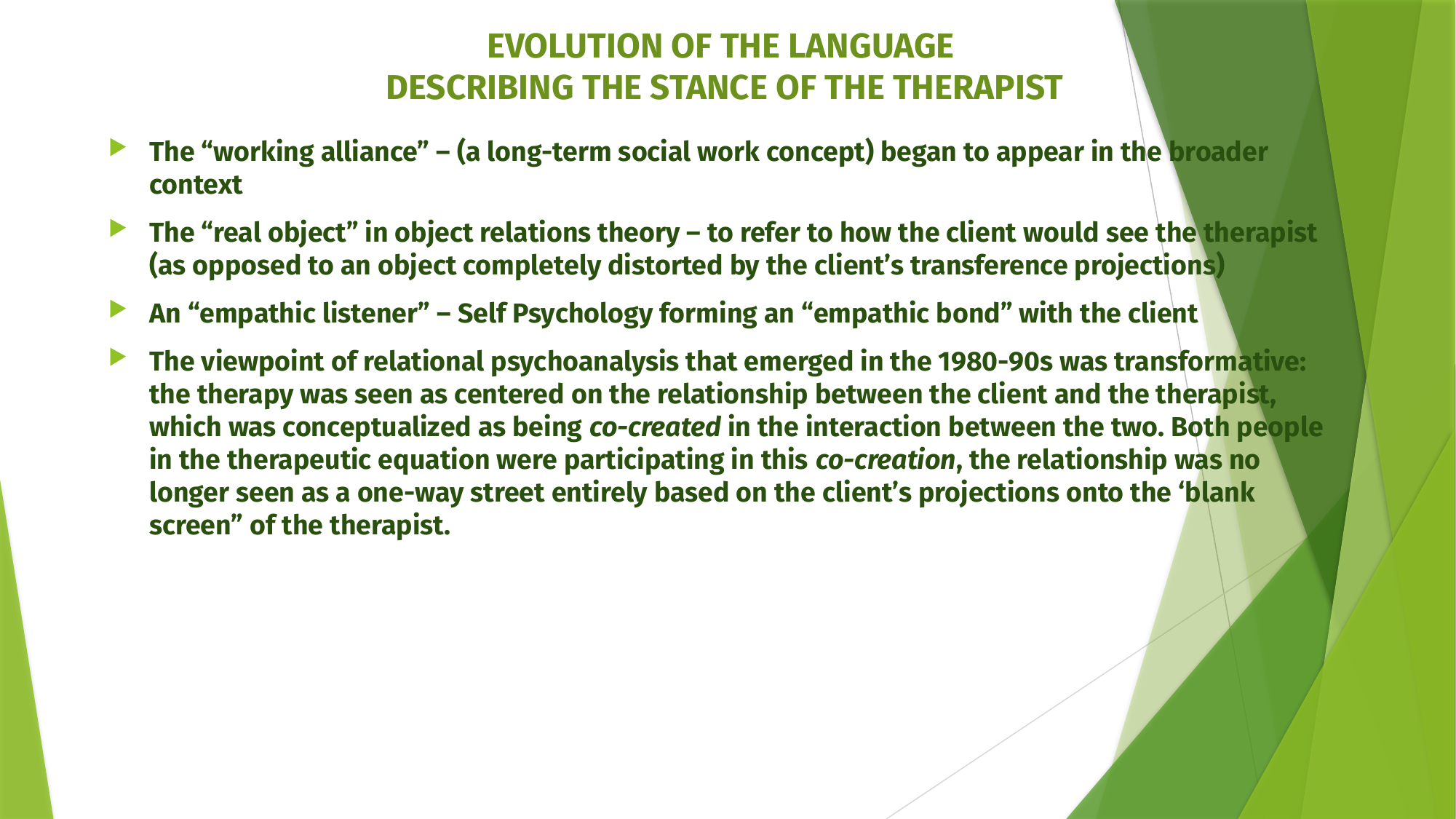

# EVOLUTION OF THE LANGUAGE DESCRIBING THE STANCE OF THE THERAPIST
The “working alliance” – (a long-term social work concept) began to appear in the broader context
The “real object” in object relations theory – to refer to how the client would see the therapist (as opposed to an object completely distorted by the client’s transference projections)
An “empathic listener” – Self Psychology forming an “empathic bond” with the client
The viewpoint of relational psychoanalysis that emerged in the 1980-90s was transformative: the therapy was seen as centered on the relationship between the client and the therapist, which was conceptualized as being co-created in the interaction between the two. Both people in the therapeutic equation were participating in this co-creation, the relationship was no longer seen as a one-way street entirely based on the client’s projections onto the ‘blank screen” of the therapist.